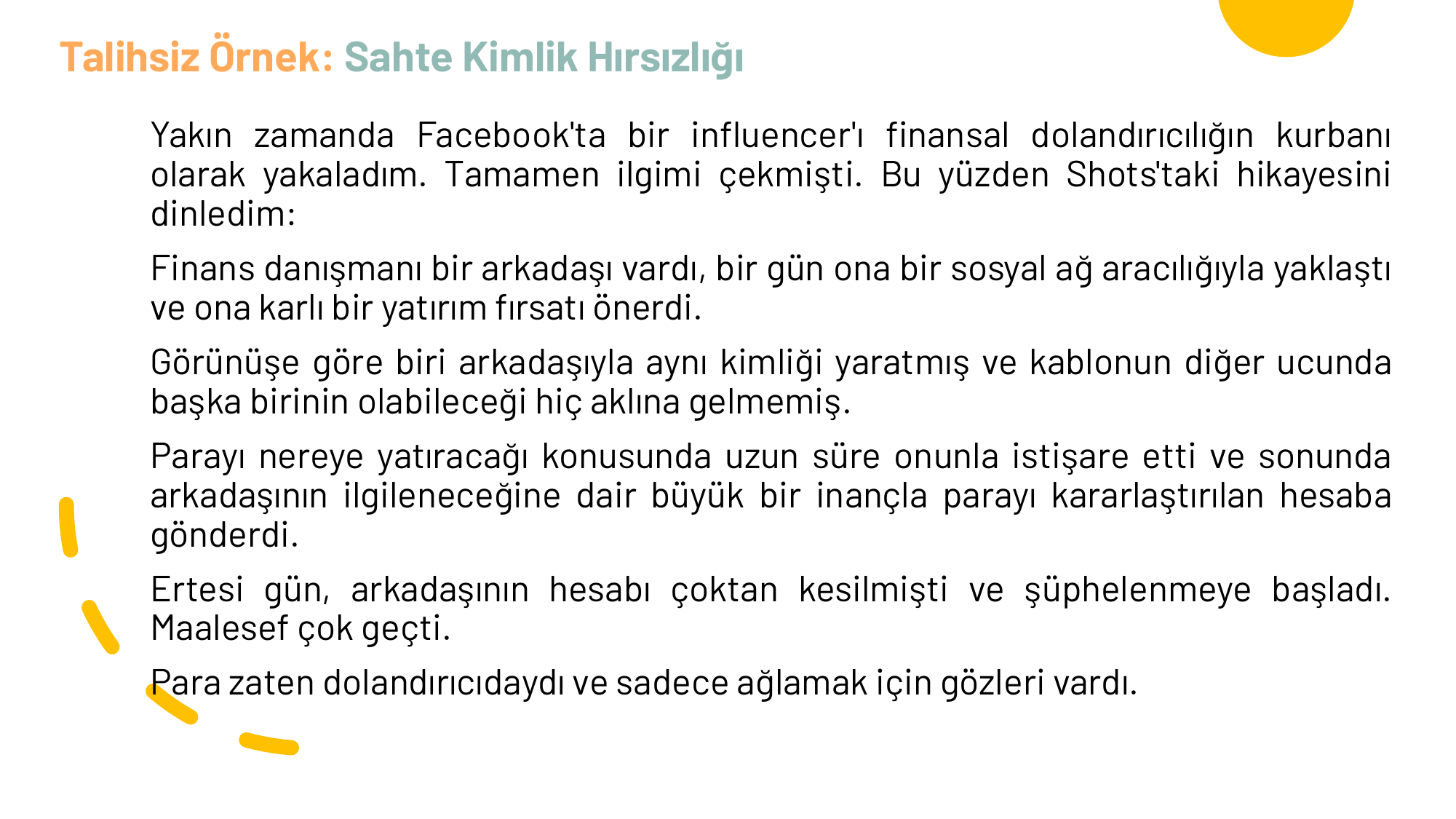

# Talihsiz Örnek: Sahte Kimlik Hırsızlığı
Yakın zamanda Facebook'ta bir influencer'ı finansal dolandırıcılığın kurbanı olarak yakaladım. Tamamen ilgimi çekmişti. Bu yüzden Shots'taki hikayesini dinledim:
Finans danışmanı bir arkadaşı vardı, bir gün ona bir sosyal ağ aracılığıyla yaklaştı ve ona karlı bir yatırım fırsatı önerdi.
Görünüşe göre biri arkadaşıyla aynı kimliği yaratmış ve kablonun diğer ucunda başka birinin olabileceği hiç aklına gelmemiş.
Parayı nereye yatıracağı konusunda uzun süre onunla istişare etti ve sonunda arkadaşının ilgileneceğine dair büyük bir inançla parayı kararlaştırılan hesaba gönderdi.
Ertesi gün, arkadaşının hesabı çoktan kesilmişti ve şüphelenmeye başladı. Maalesef çok geçti.
Para zaten dolandırıcıdaydı ve sadece ağlamak için gözleri vardı.